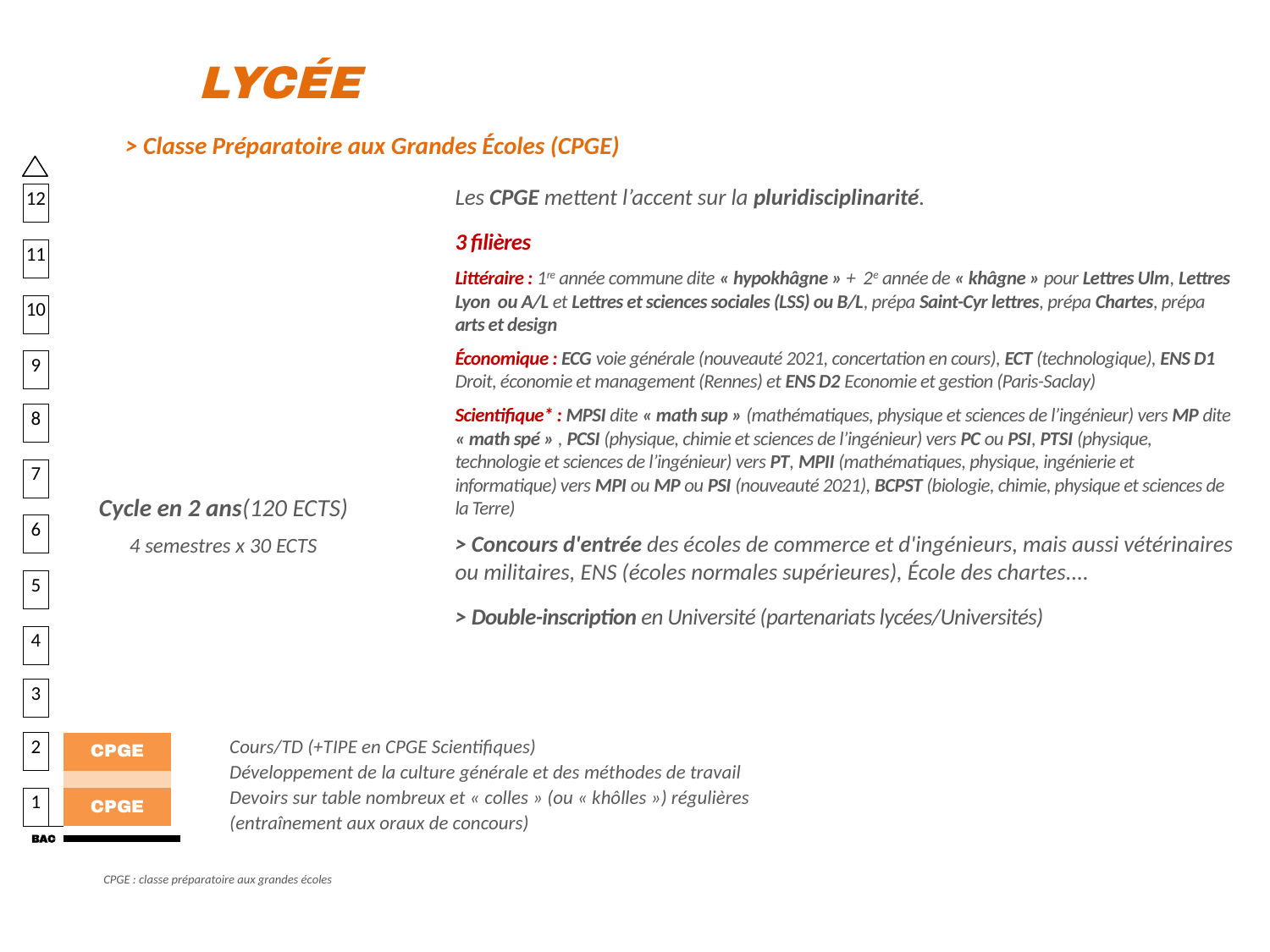

LYCÉE
> Classe Préparatoire aux Grandes Écoles (CPGE)
|  |  |  |  |  |  |  |  |
| --- | --- | --- | --- | --- | --- | --- | --- |
| 12 |  |  |  |  |  |  |  |
|  |  |  |  |  |  |  |  |
| 11 |  |  |  |  |  |  |  |
|  |  |  |  |  |  |  |  |
| 10 |  |  |  |  |  |  |  |
|  |  |  |  |  |  |  |  |
| 9 |  |  |  |  |  |  |  |
|  |  |  |  |  |  |  |  |
| 8 |  |  |  |  |  |  |  |
|  |  |  |  |  |  |  |  |
| 7 |  |  |  |  |  |  |  |
|  |  |  |  |  |  |  |  |
| 6 |  |  |  |  |  |  |  |
|  |  |  |  |  |  |  |  |
| 5 |  |  |  |  |  |  |  |
|  |  |  |  |  |  |  |  |
| 4 |  |  |  |  |  |  |  |
|  |  |  |  |  |  |  |  |
| 3 |  |  |  |  |  |  |  |
|  |  |  |  |  |  |  |  |
| 2 |  | CPGE |  |  |  |  |  |
|  |  |  |  |  |  |  |  |
| 1 |  | CPGE |  |  |  |  |  |
| BAC |  |  |  |  |  |  |  |
|  |  |  |  |  |  |  |  |

Les CPGE mettent l’accent sur la pluridisciplinarité.
3 filières
Littéraire : 1re année commune dite « hypokhâgne » +  2e année de « khâgne » pour Lettres Ulm, Lettres Lyon  ou A/L et Lettres et sciences sociales (LSS) ou B/L, prépa Saint-Cyr lettres, prépa Chartes, prépa arts et design
Économique : ECG voie générale (nouveauté 2021, concertation en cours), ECT (technologique), ENS D1 Droit, économie et management (Rennes) et ENS D2 Economie et gestion (Paris-Saclay)
Scientifique* : MPSI dite « math sup » (mathématiques, physique et sciences de l’ingénieur) vers MP dite « math spé » , PCSI (physique, chimie et sciences de l’ingénieur) vers PC ou PSI, PTSI (physique, technologie et sciences de l’ingénieur) vers PT, MPII (mathématiques, physique, ingénierie et informatique) vers MPI ou MP ou PSI (nouveauté 2021), BCPST (biologie, chimie, physique et sciences de la Terre)
> Concours d'entrée des écoles de commerce et d'ingénieurs, mais aussi vétérinaires ou militaires, ENS (écoles normales supérieures), École des chartes....
> Double-inscription en Université (partenariats lycées/Universités)
Cycle en 2 ans(120 ECTS)
4 semestres x 30 ECTS
Cours/TD (+TIPE en CPGE Scientifiques)
Développement de la culture générale et des méthodes de travail
Devoirs sur table nombreux et « colles » (ou « khôlles ») régulières (entraînement aux oraux de concours)
CPGE : classe préparatoire aux grandes écoles